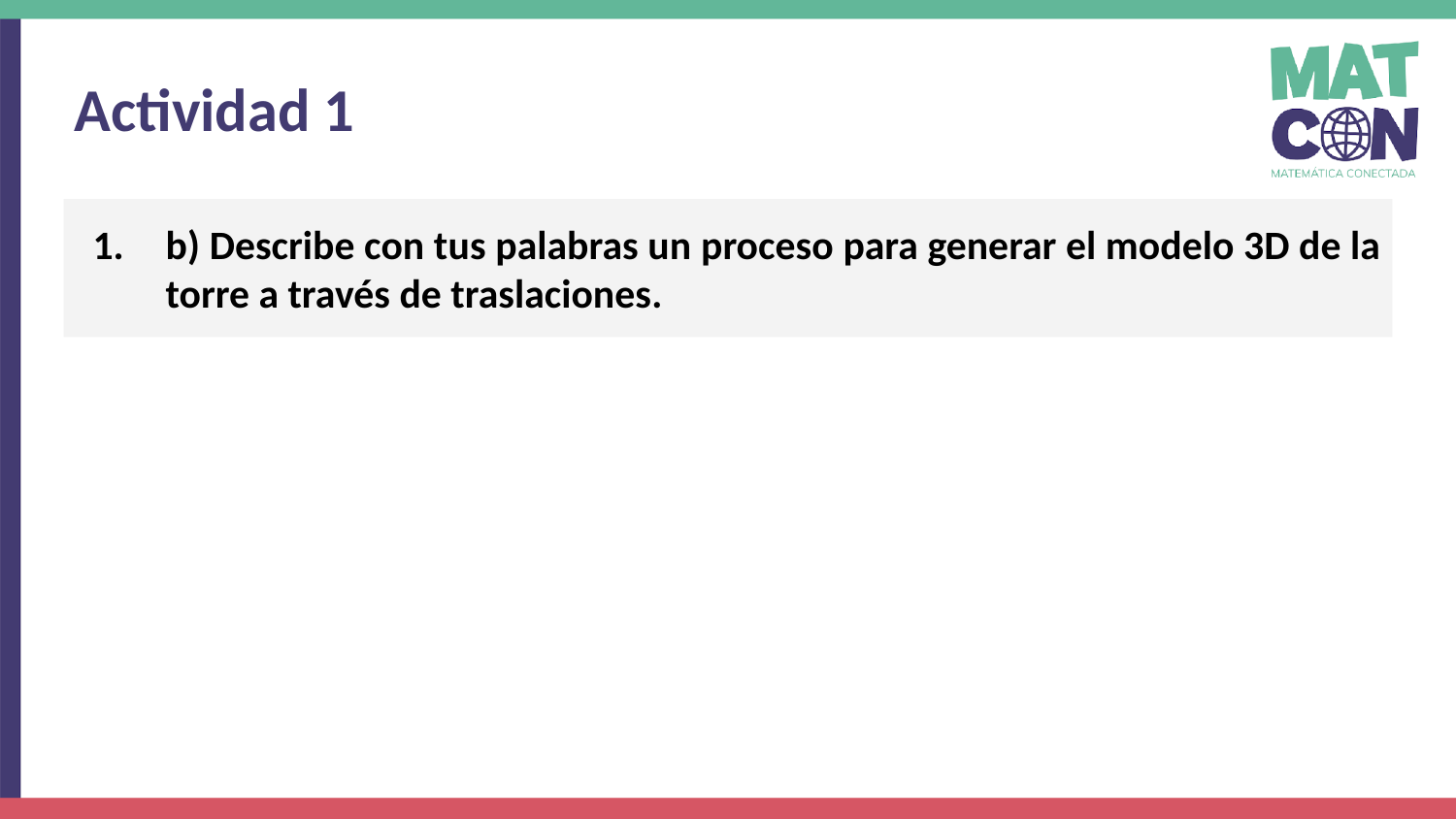

Actividad 1
b) Describe con tus palabras un proceso para generar el modelo 3D de la torre a través de traslaciones.